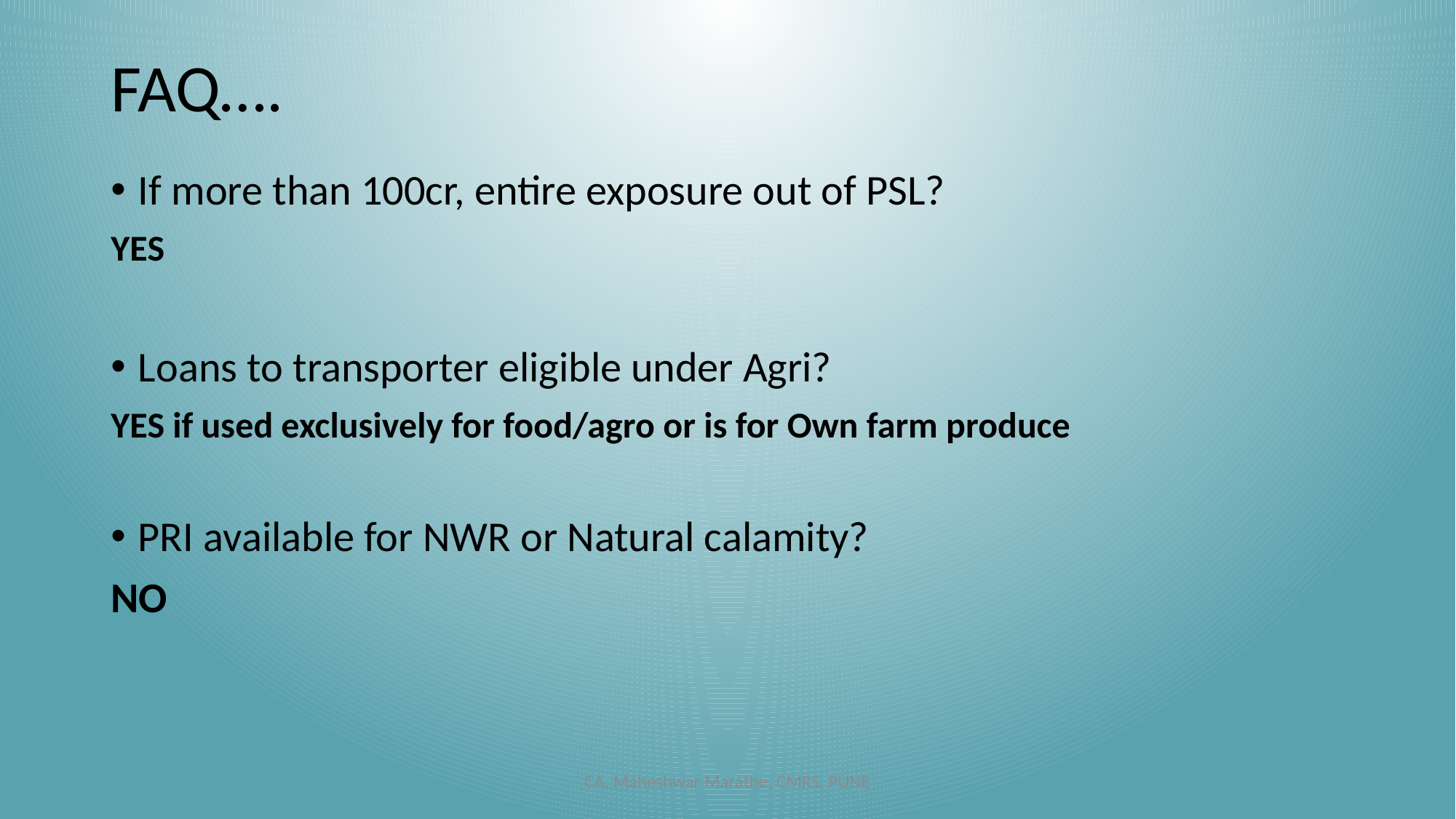

# FAQ….
If more than 100cr, entire exposure out of PSL?
YES

Loans to transporter eligible under Agri?
YES if used exclusively for food/agro or is for Own farm produce

PRI available for NWR or Natural calamity?
NO

CA. Maheshwar Marathe, CMRS, PUNE